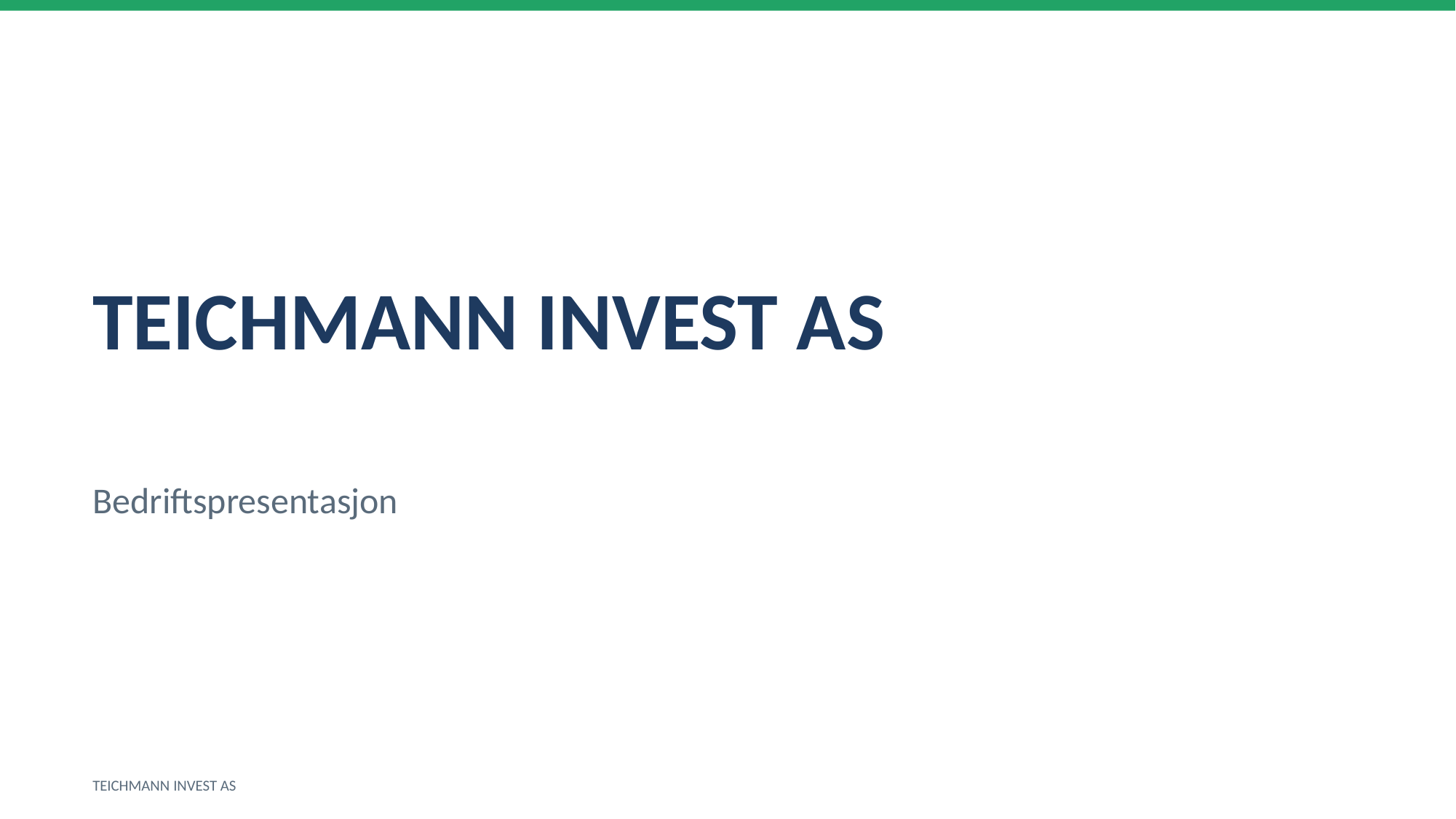

TEICHMANN INVEST AS
Bedriftspresentasjon
TEICHMANN INVEST AS